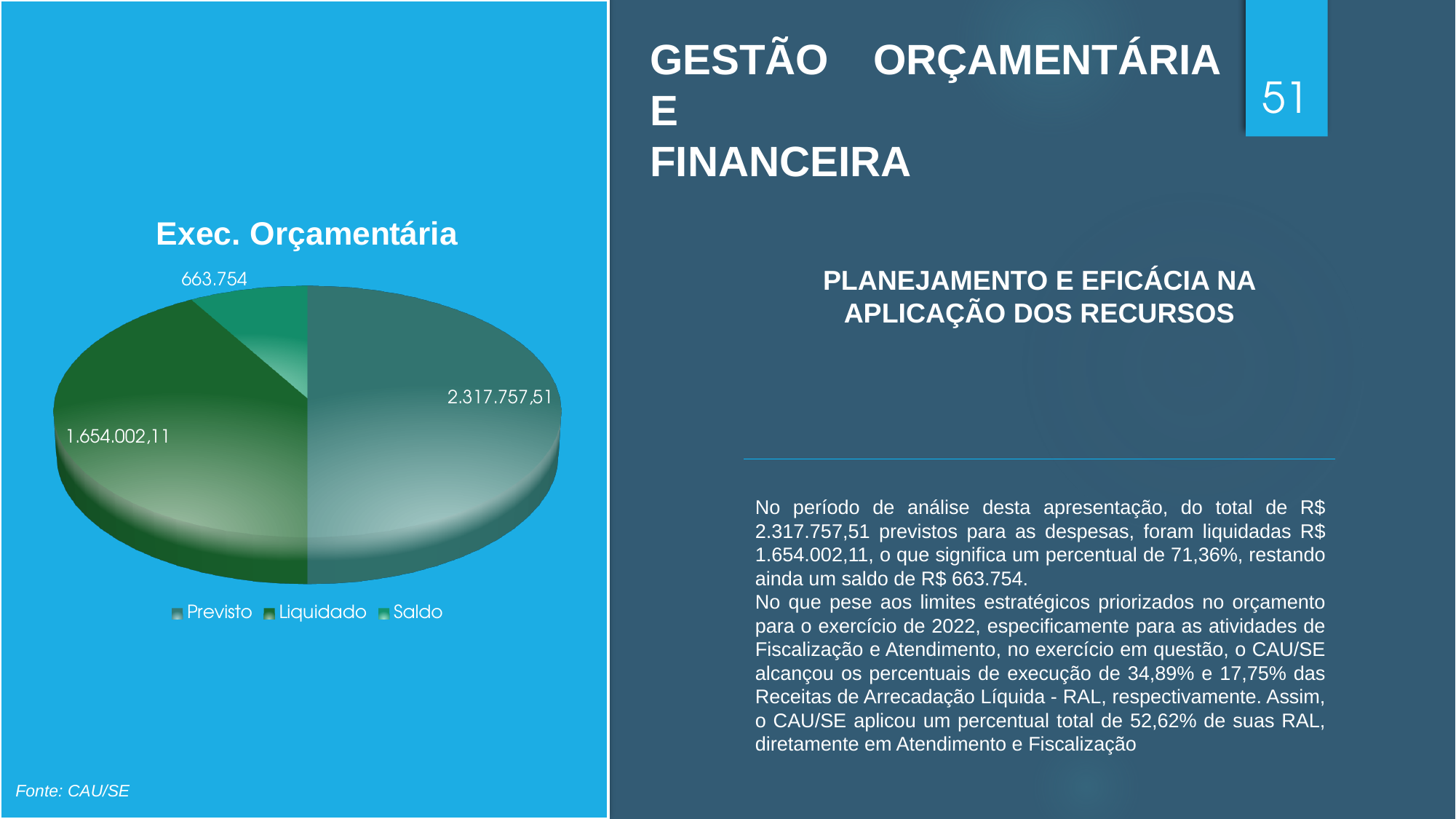

GESTÃO ORÇAMENTÁRIA E
FINANCEIRA
51
Resultados

[unsupported chart]

PLANEJAMENTO E EFICÁCIA NA APLICAÇÃO DOS RECURSOS
No período de análise desta apresentação, do total de R$ 2.317.757,51 previstos para as despesas, foram liquidadas R$ 1.654.002,11, o que significa um percentual de 71,36%, restando ainda um saldo de R$ 663.754.
No que pese aos limites estratégicos priorizados no orçamento para o exercício de 2022, especificamente para as atividades de Fiscalização e Atendimento, no exercício em questão, o CAU/SE alcançou os percentuais de execução de 34,89% e 17,75% das Receitas de Arrecadação Líquida - RAL, respectivamente. Assim, o CAU/SE aplicou um percentual total de 52,62% de suas RAL, diretamente em Atendimento e Fiscalização
Fonte: CAU/SE